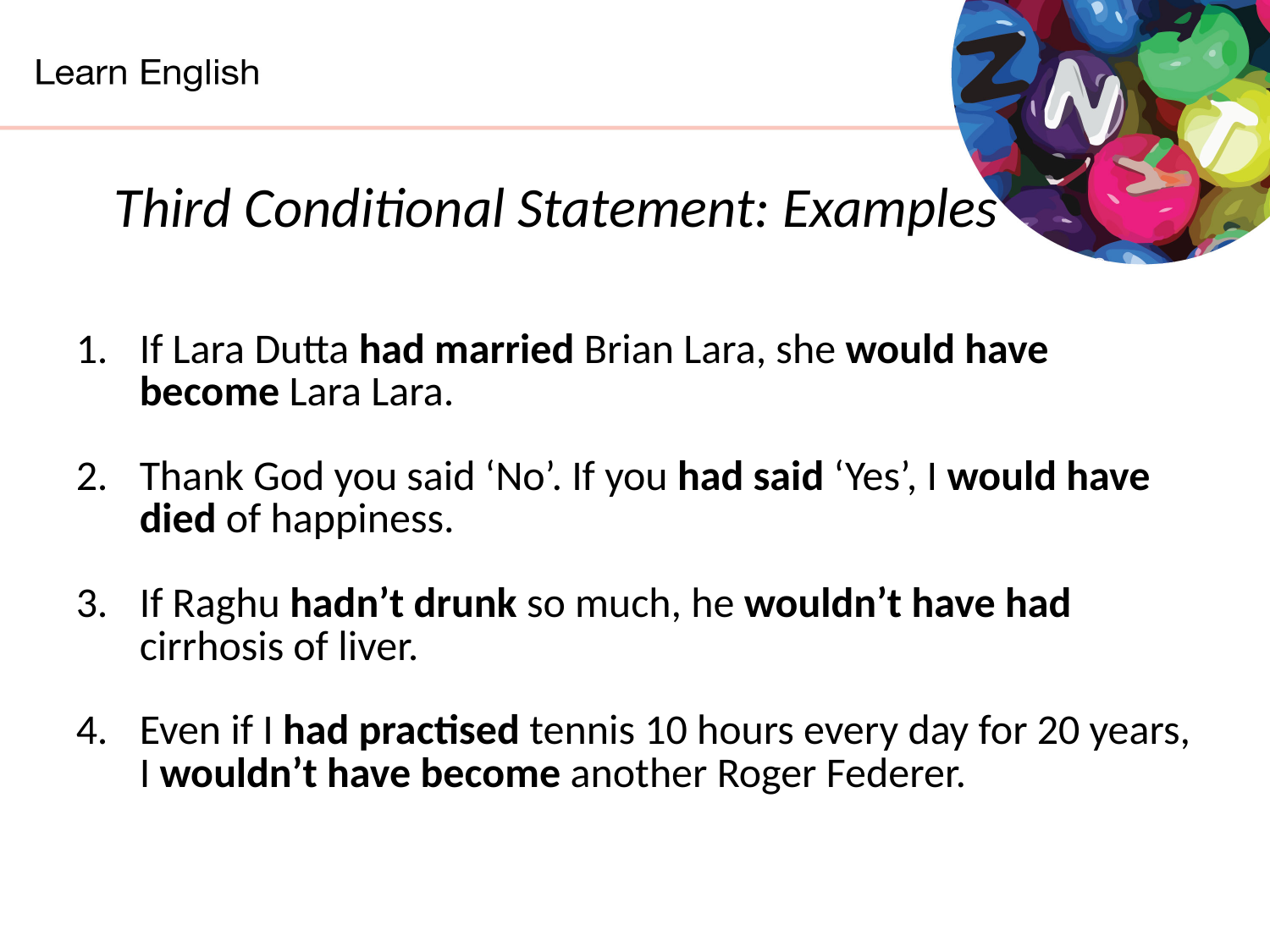

Third Conditional Statement: Examples

If Lara Dutta had married Brian Lara, she would have become Lara Lara.
Thank God you said ‘No’. If you had said ‘Yes’, I would have died of happiness.
If Raghu hadn’t drunk so much, he wouldn’t have had cirrhosis of liver.
Even if I had practised tennis 10 hours every day for 20 years, I wouldn’t have become another Roger Federer.